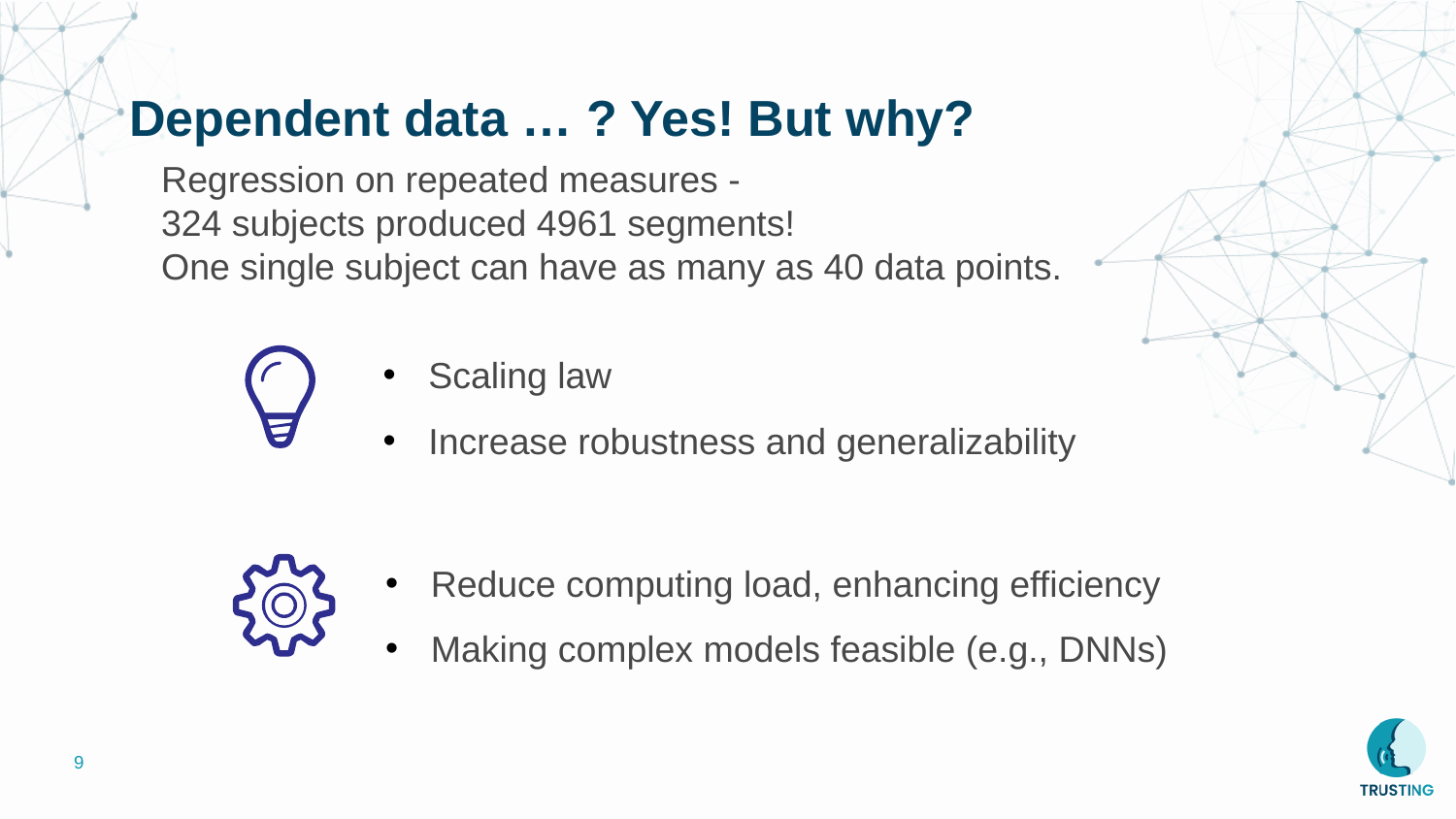

# Dependent data … ? Yes! But why?
Regression on repeated measures -
324 subjects produced 4961 segments!
One single subject can have as many as 40 data points.
Scaling law
Increase robustness and generalizability

Reduce computing load, enhancing efficiency
Making complex models feasible (e.g., DNNs)